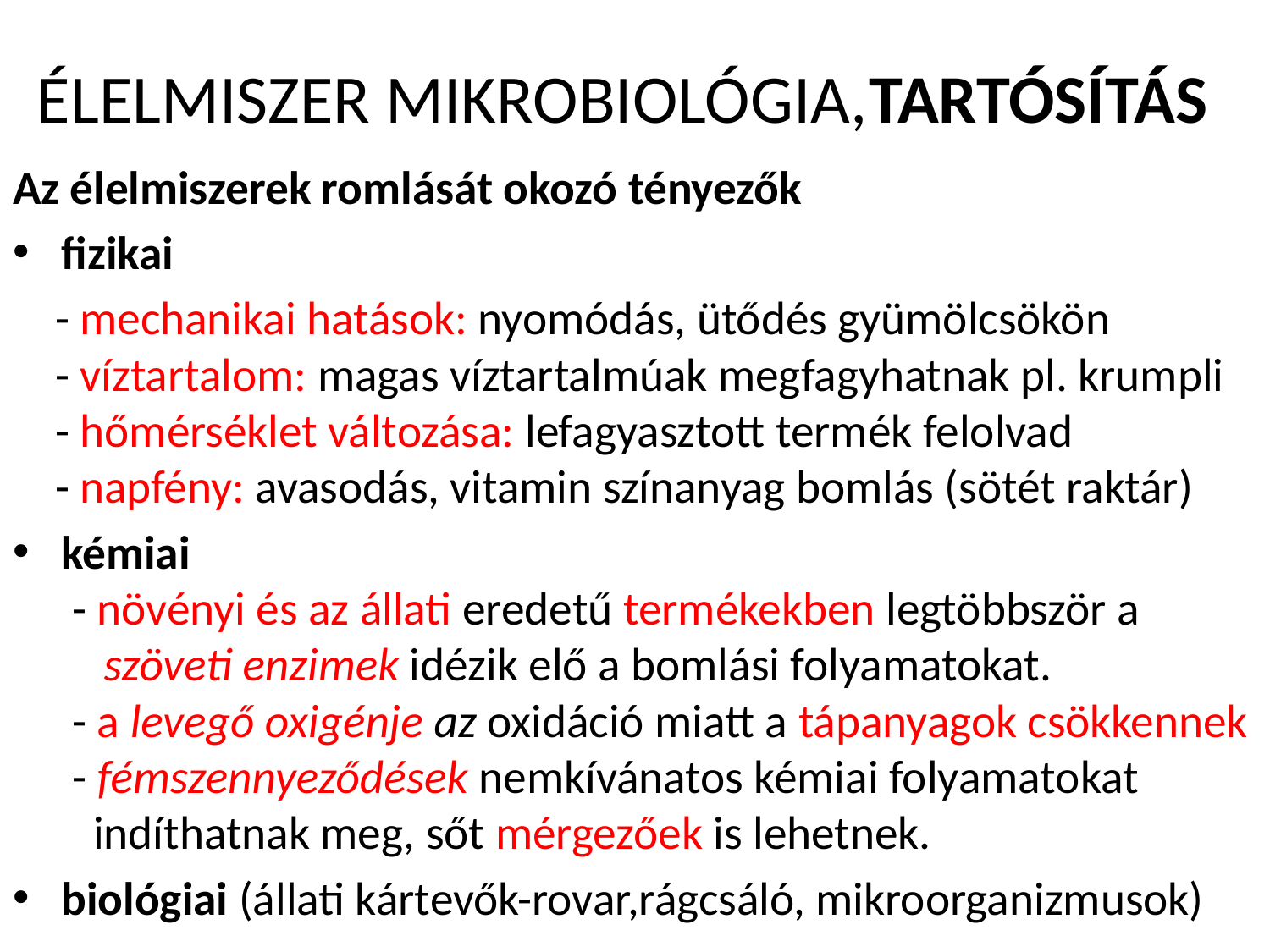

# ÉLELMISZER MIKROBIOLÓGIA,TARTÓSÍTÁS
Az élelmiszerek romlását okozó tényezők
fizikai
    - mechanikai hatások: nyomódás, ütődés gyümölcsökön
    - víztartalom: magas víztartalmúak megfagyhatnak pl. krumpli
    - hőmérséklet változása: lefagyasztott termék felolvad
    - napfény: avasodás, vitamin színanyag bomlás (sötét raktár)
kémiai
 - növényi és az állati eredetű termékekben legtöbbször a
    szöveti enzi­mek idézik elő a bomlási folyamatokat.
 - a levegő oxigénje az oxidáció miatt a tápanyagok csökkennek
 - fémszennyeződések nemkívánatos kémiai folyamatokat
   indíthatnak meg, sőt mérgezőek is lehetnek.
biológiai (állati kártevők-rovar,rágcsáló, mikroorganizmusok)